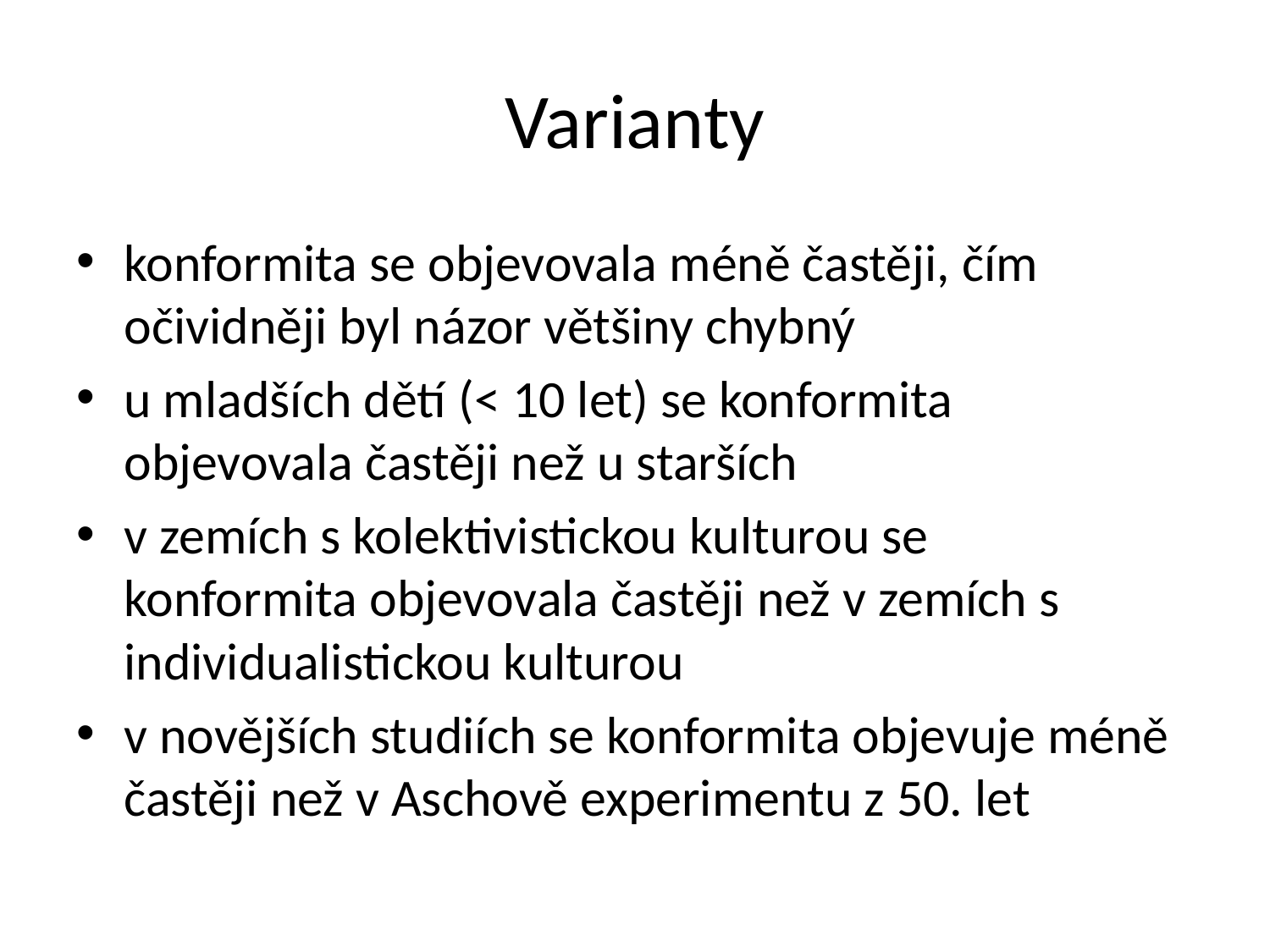

# Varianty
konformita se objevovala méně častěji, čím očividněji byl názor většiny chybný
u mladších dětí (< 10 let) se konformita objevovala častěji než u starších
v zemích s kolektivistickou kulturou se konformita objevovala častěji než v zemích s individualistickou kulturou
v novějších studiích se konformita objevuje méně častěji než v Aschově experimentu z 50. let